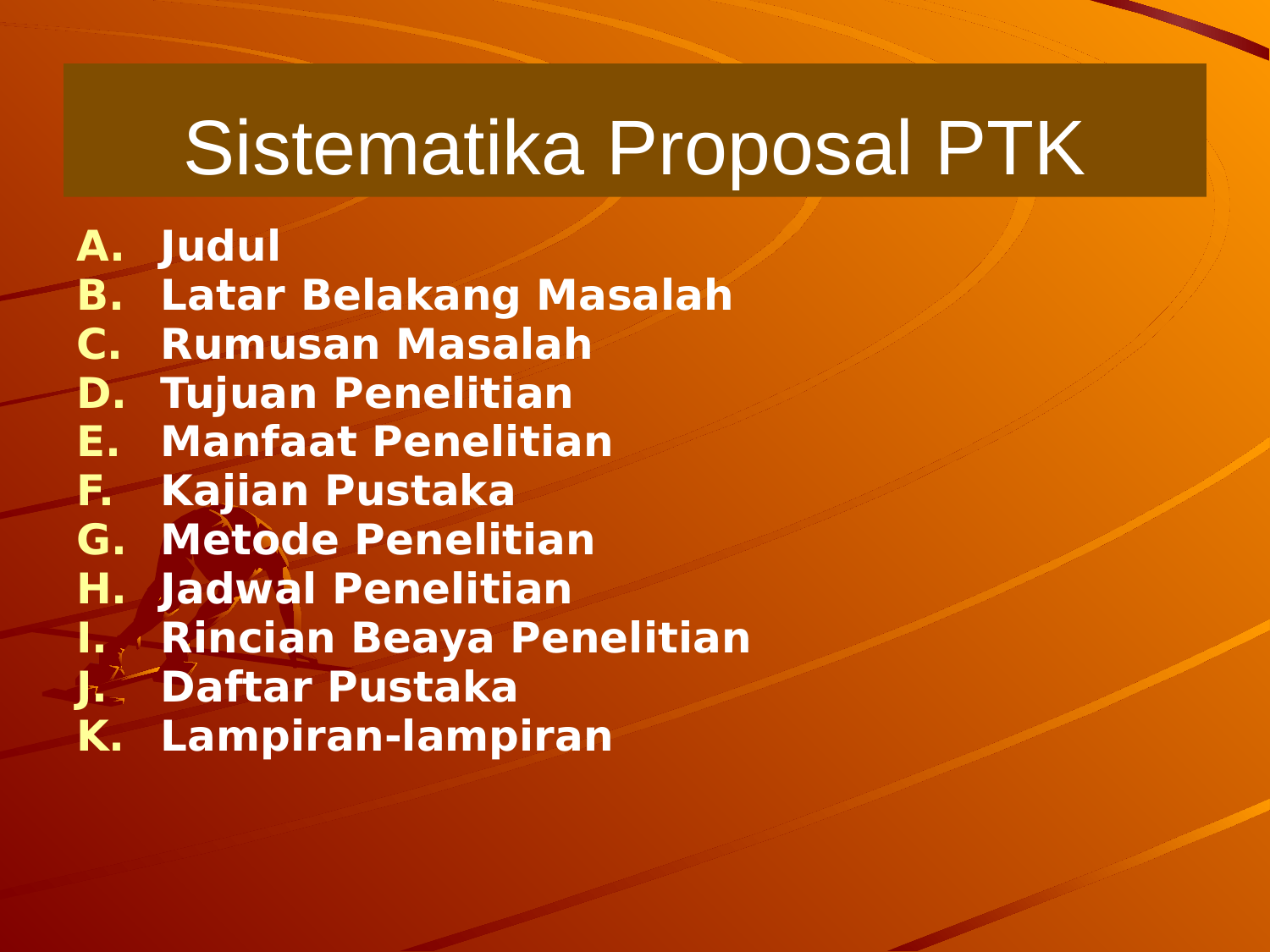

# Sistematika Proposal PTK
Judul
Latar Belakang Masalah
Rumusan Masalah
Tujuan Penelitian
Manfaat Penelitian
Kajian Pustaka
Metode Penelitian
Jadwal Penelitian
Rincian Beaya Penelitian
Daftar Pustaka
Lampiran-lampiran